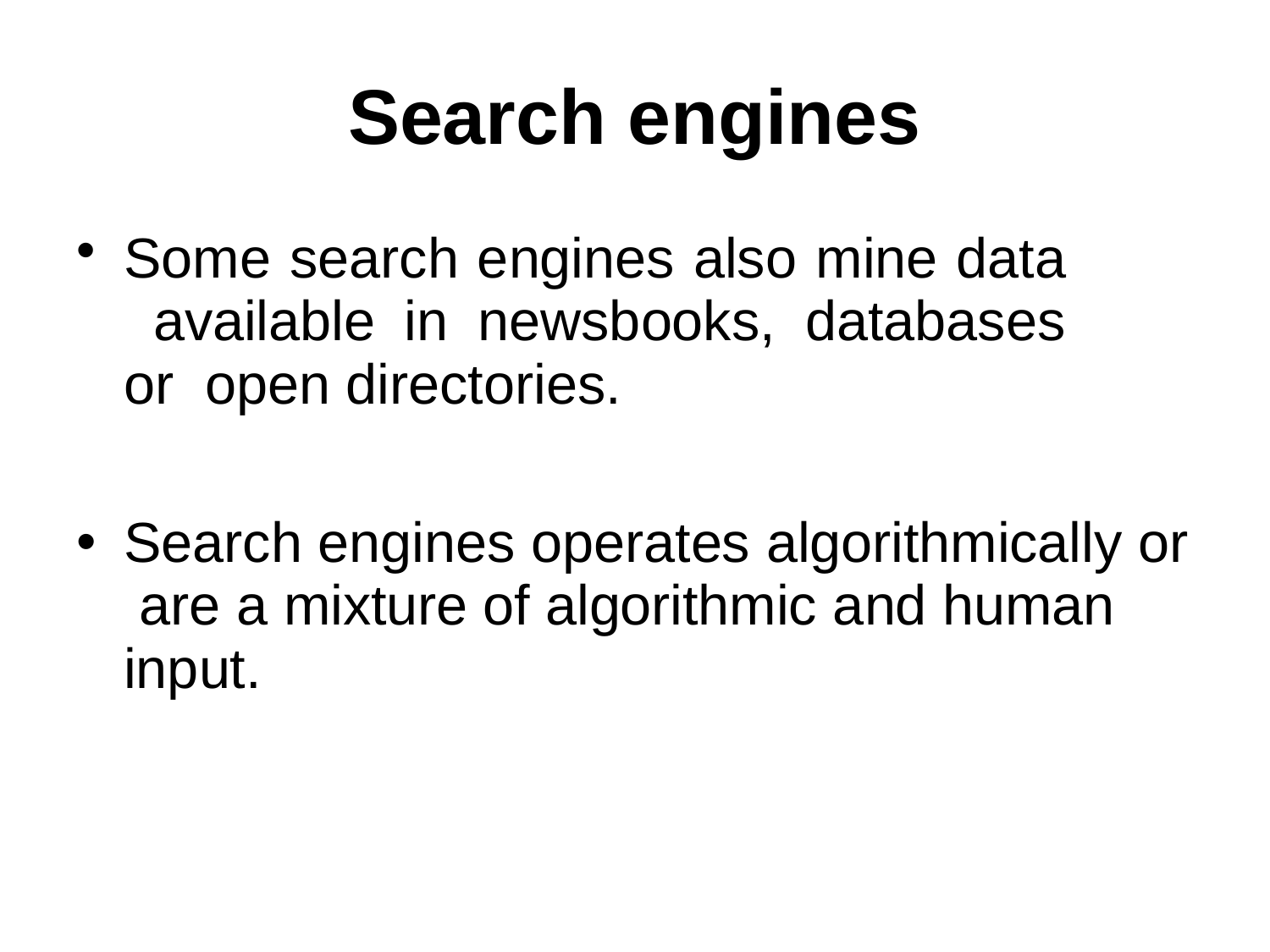

# Search engines
Some search engines also mine data  available in newsbooks, databases or  open directories.

Search engines operates algorithmically or  are a mixture of algorithmic and human  input.